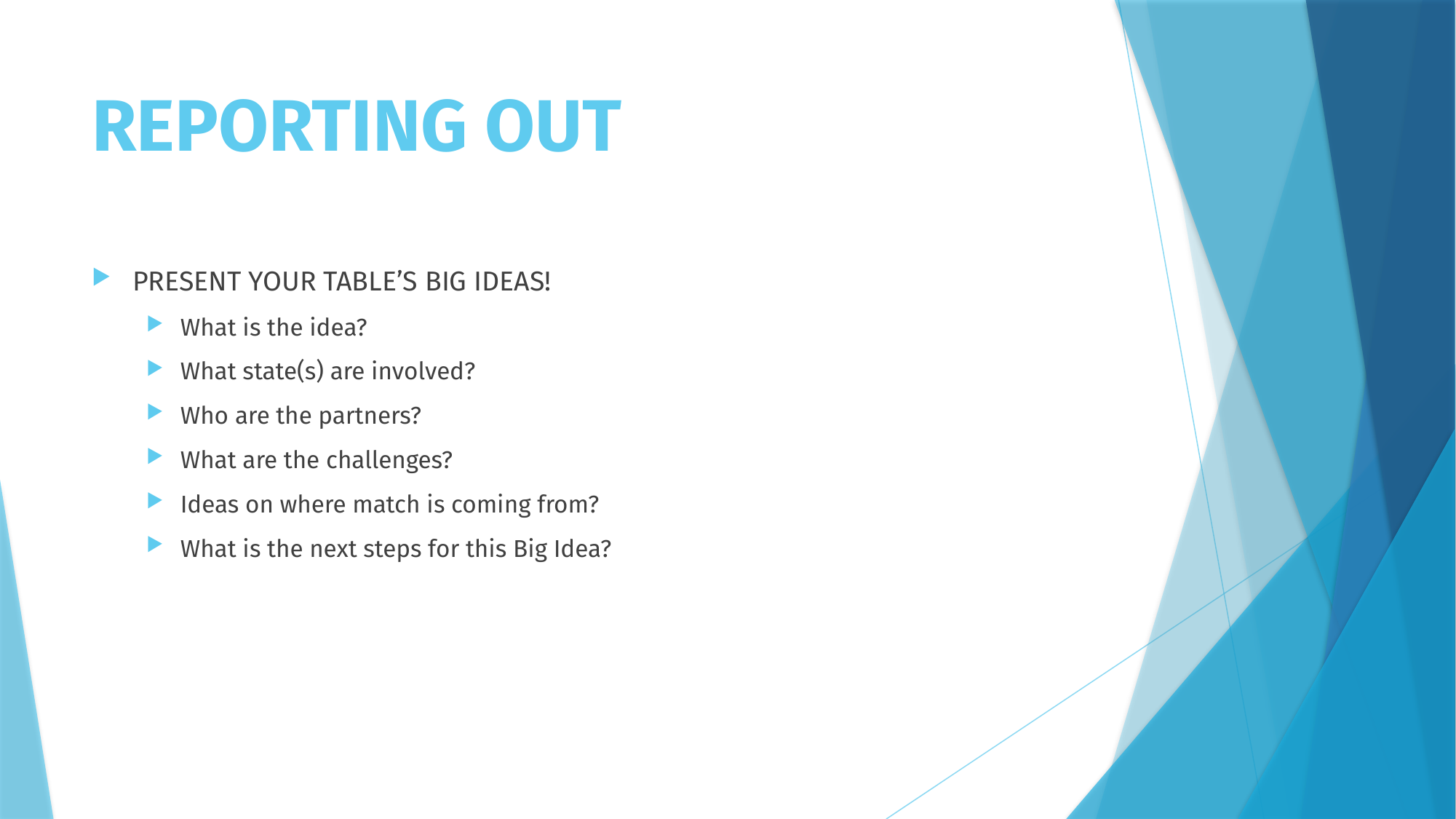

# REPORTING OUT
PRESENT YOUR TABLE’S BIG IDEAS!
What is the idea?
What state(s) are involved?
Who are the partners?
What are the challenges?
Ideas on where match is coming from?
What is the next steps for this Big Idea?